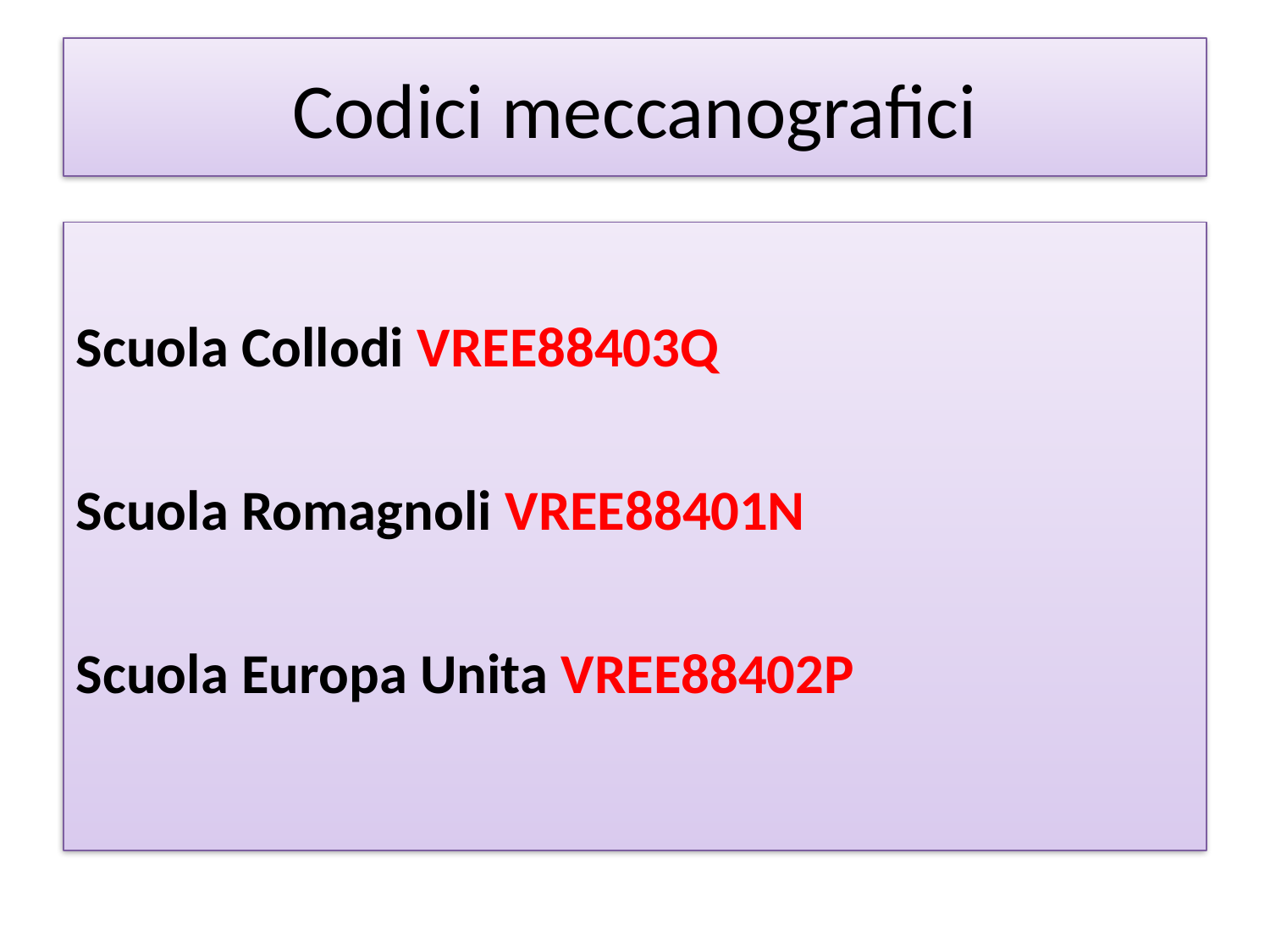

Codici meccanografici

Scuola Collodi VREE88403Q

Scuola Romagnoli VREE88401N

Scuola Europa Unita VREE88402P